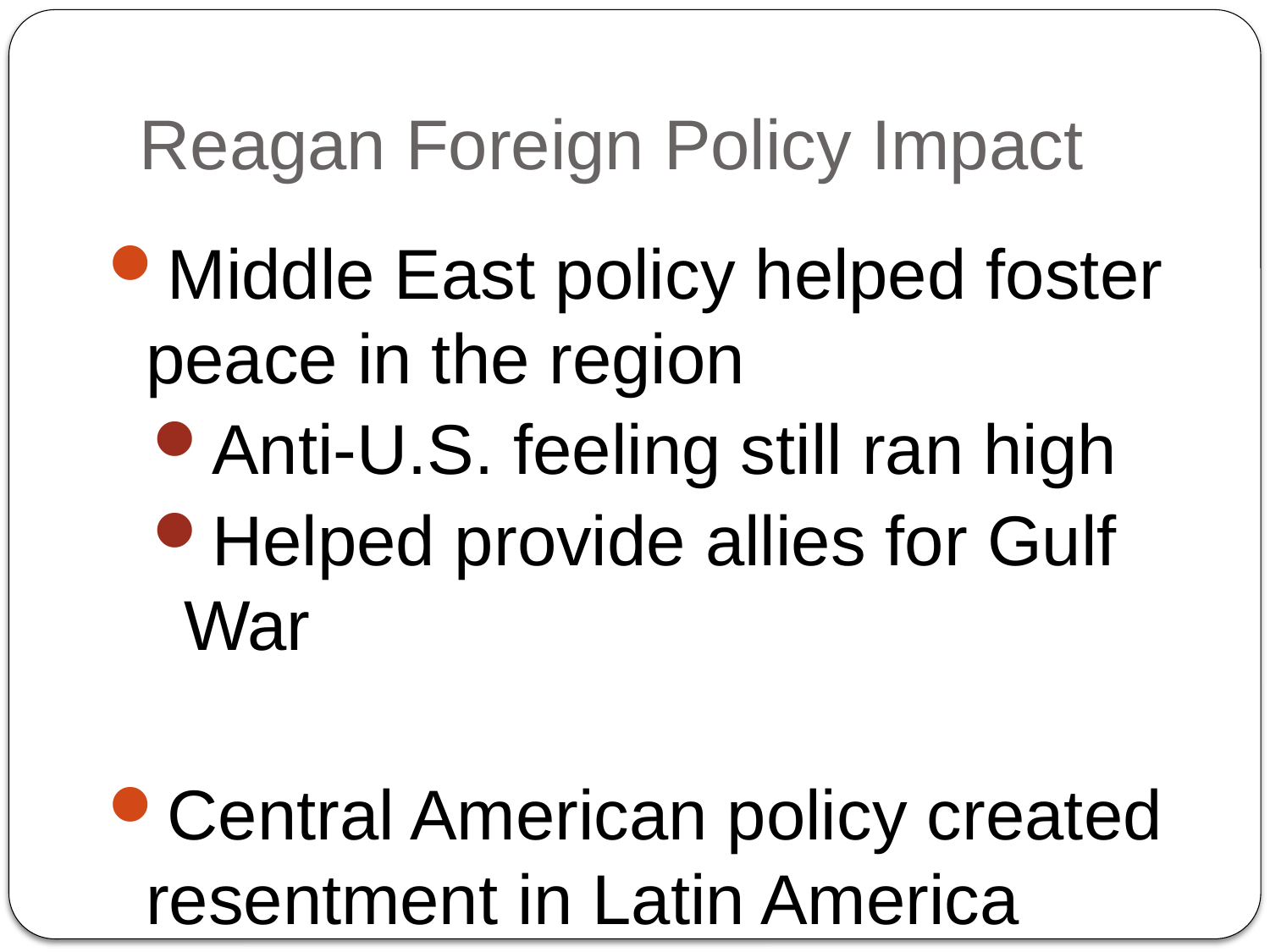

# Reagan Foreign Policy Impact
Middle East policy helped foster peace in the region
Anti-U.S. feeling still ran high
Helped provide allies for Gulf War

Central American policy created resentment in Latin America